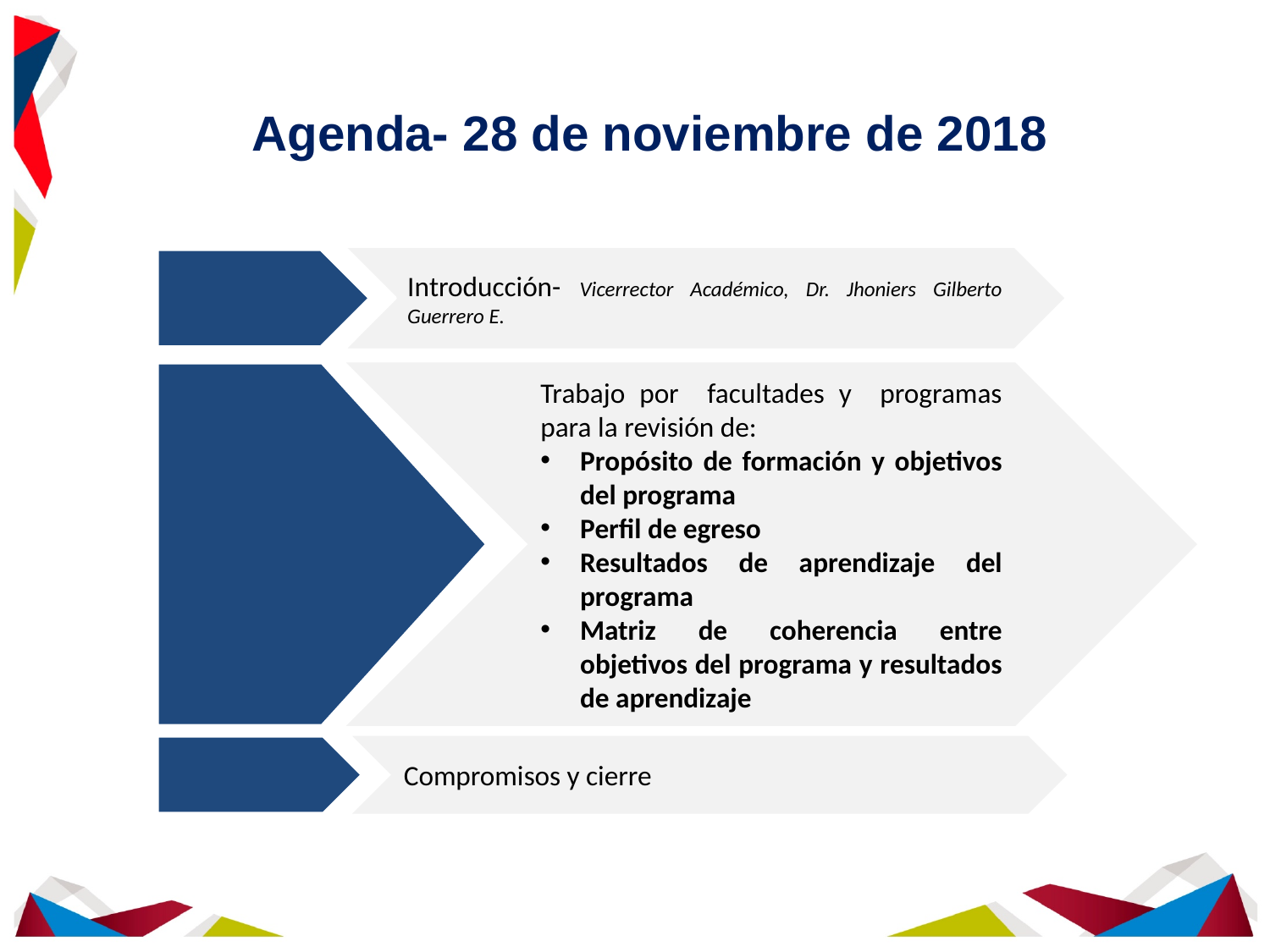

Agenda- 28 de noviembre de 2018
Introducción- Vicerrector Académico, Dr. Jhoniers Gilberto Guerrero E.

Trabajo por  facultades y  programas para la revisión de:
Propósito de formación y objetivos del programa
Perfil de egreso
Resultados de aprendizaje del programa
Matriz de coherencia entre objetivos del programa y resultados de aprendizaje

Compromisos y cierre